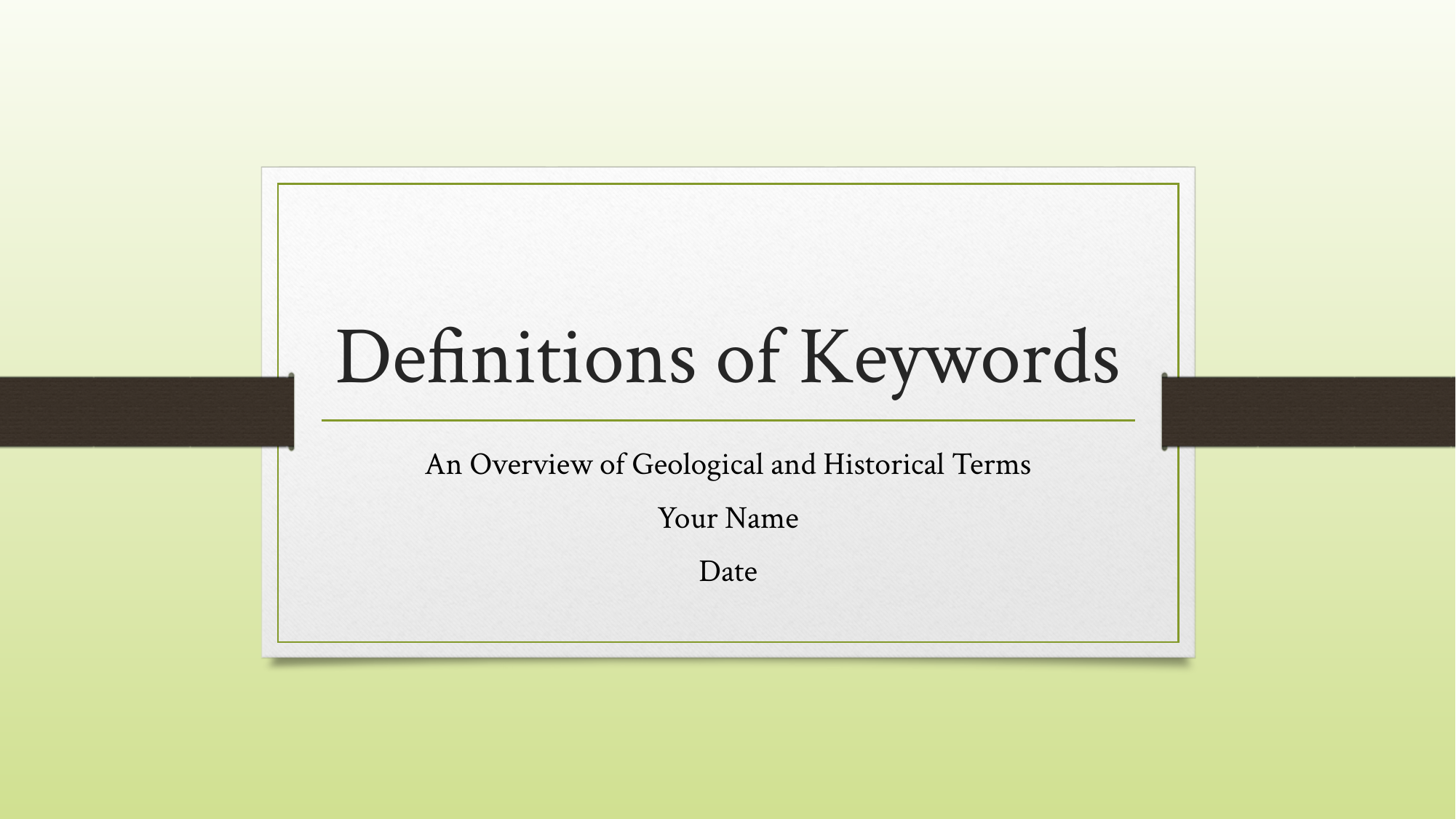

# Definitions of Keywords
An Overview of Geological and Historical Terms
Your Name
Date